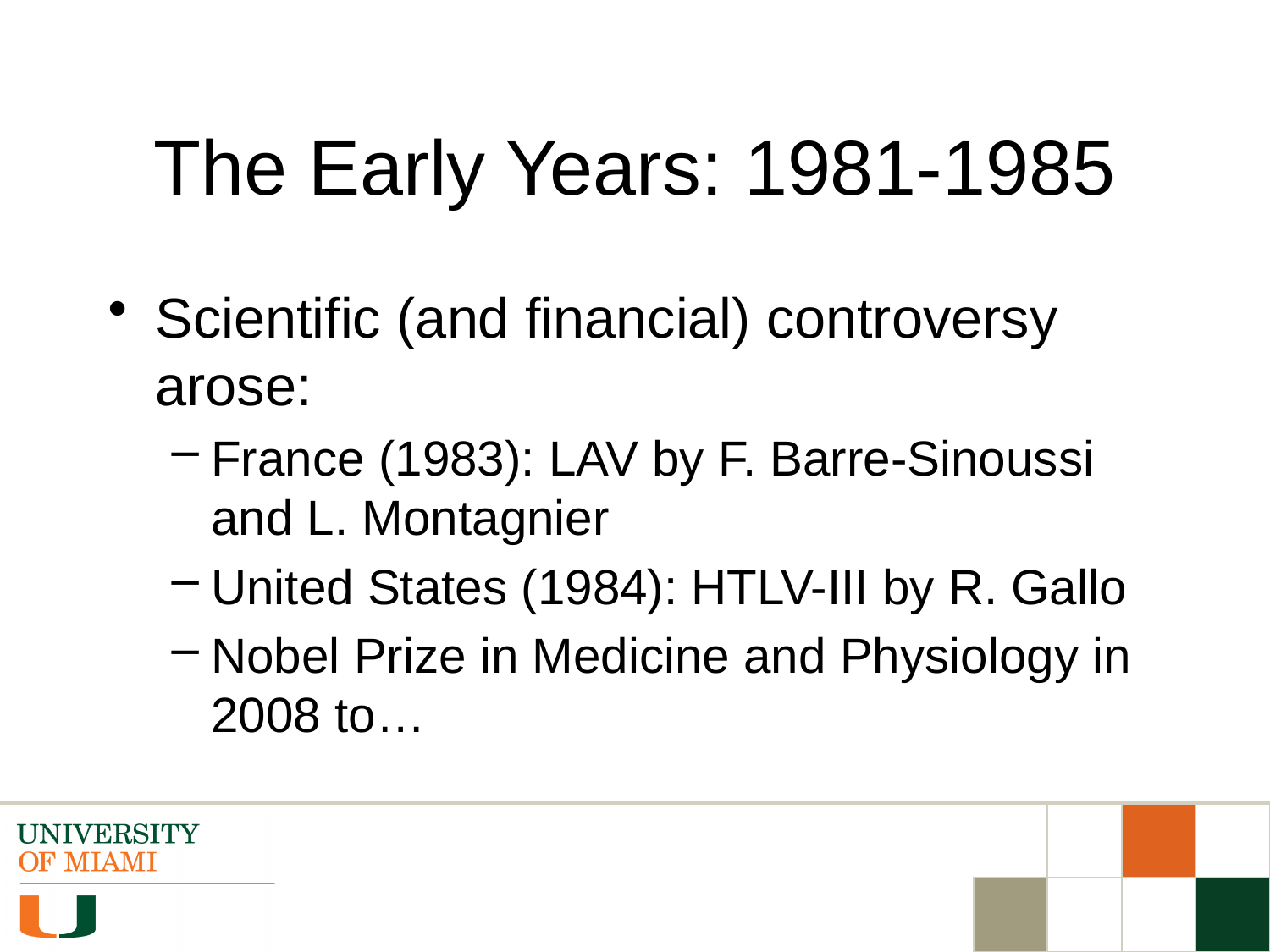

# The Early Years: 1981-1985
Scientific (and financial) controversy arose:
France (1983): LAV by F. Barre-Sinoussi and L. Montagnier
United States (1984): HTLV-III by R. Gallo
Nobel Prize in Medicine and Physiology in 2008 to…